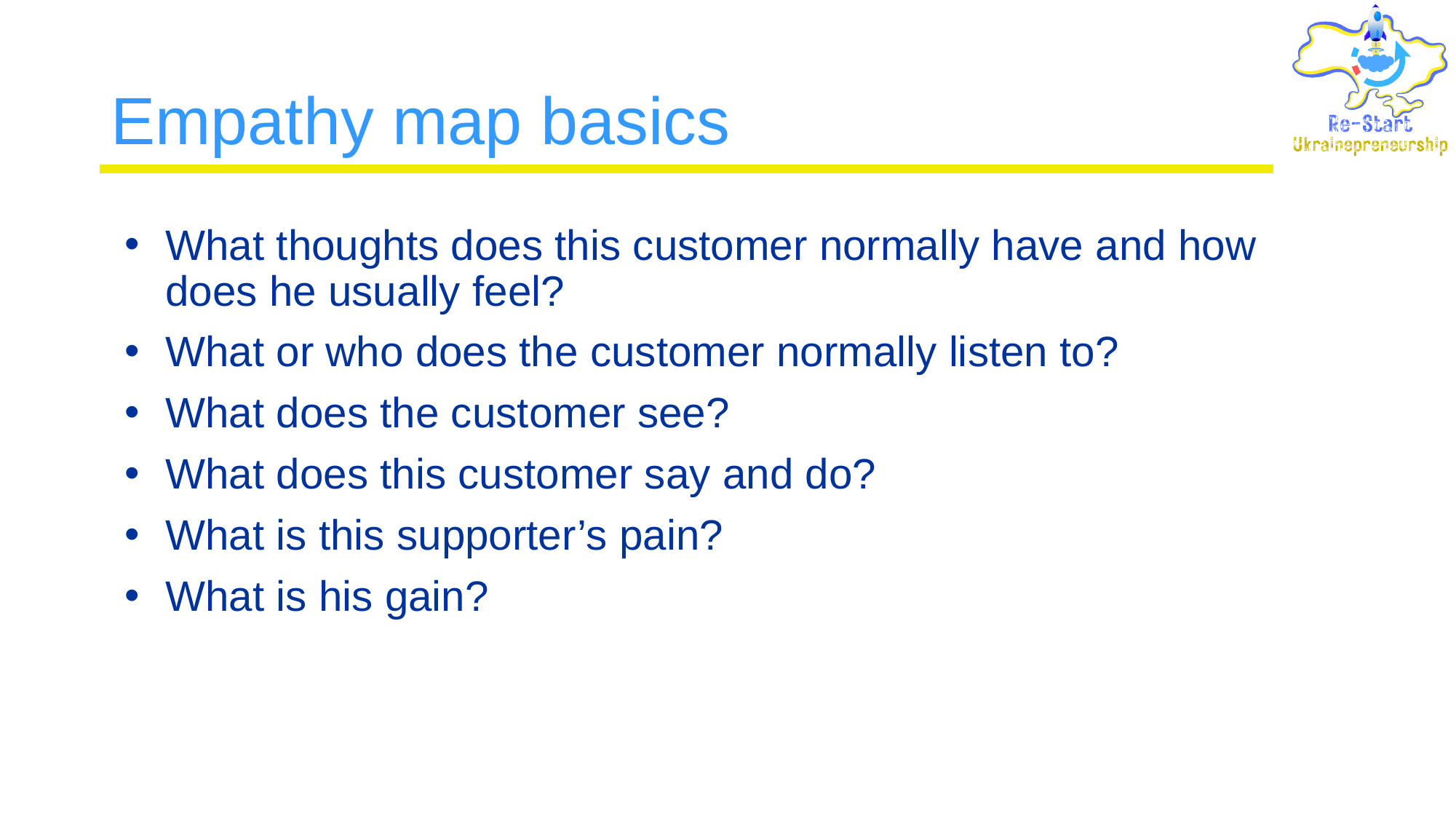

# Empathy map basics
What thoughts does this customer normally have and how does he usually feel?
What or who does the customer normally listen to?
What does the customer see?
What does this customer say and do?
What is this supporter’s pain?
What is his gain?